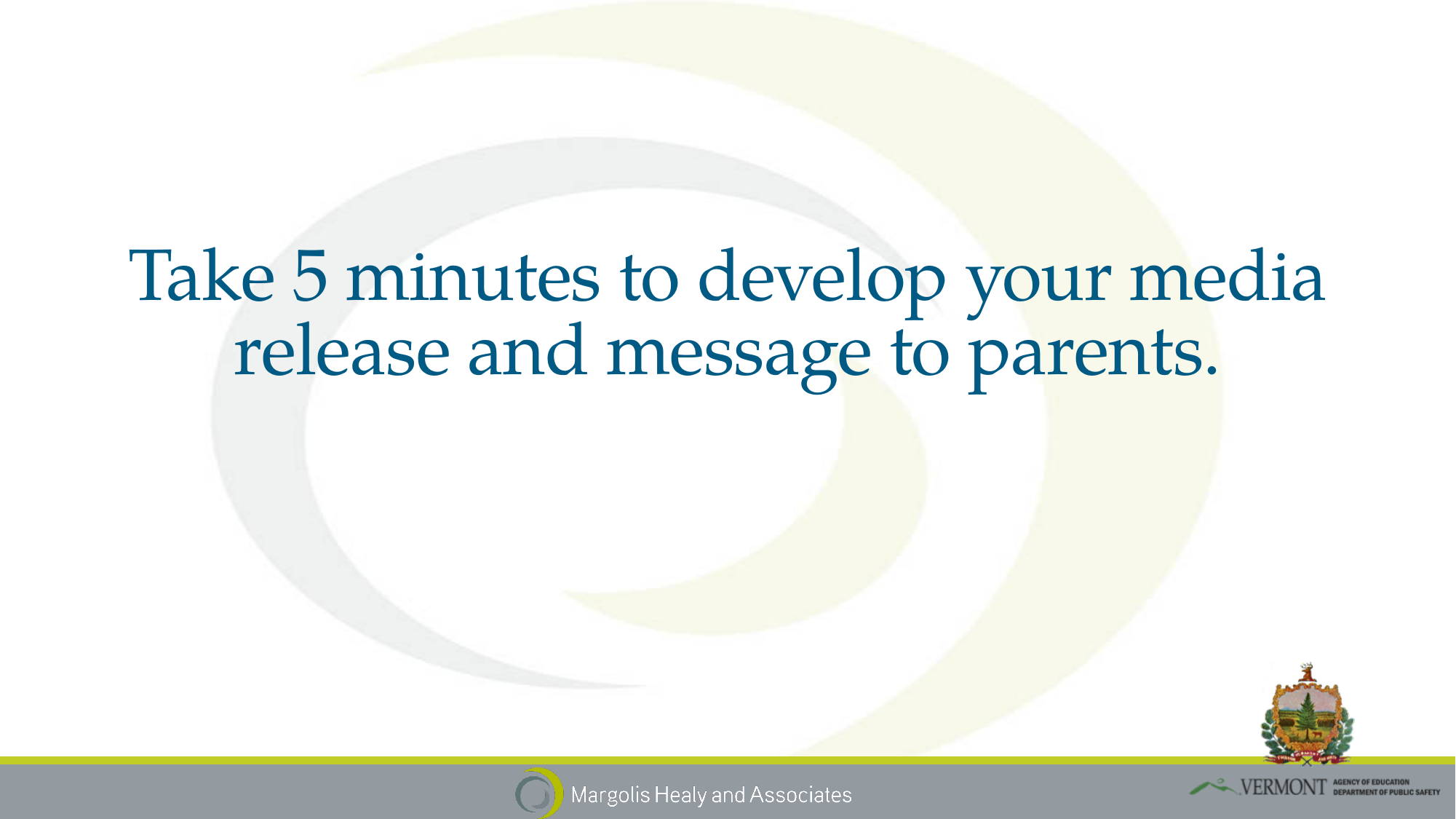

# Take 5 minutes to develop your media release and message to parents.